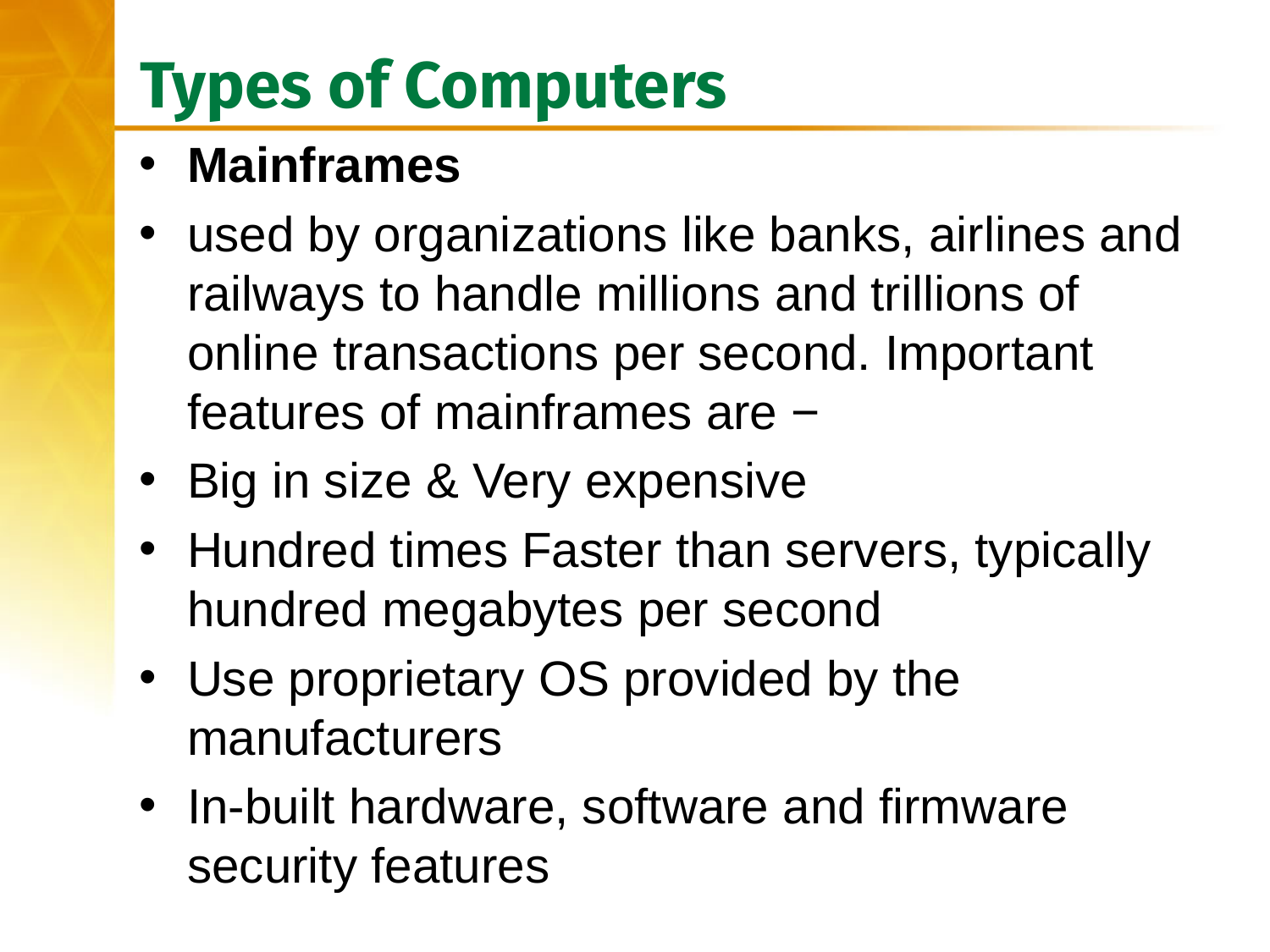

# Types of Computers
Mainframes
used by organizations like banks, airlines and railways to handle millions and trillions of online transactions per second. Important features of mainframes are −
Big in size & Very expensive
Hundred times Faster than servers, typically hundred megabytes per second
Use proprietary OS provided by the manufacturers
In-built hardware, software and firmware security features